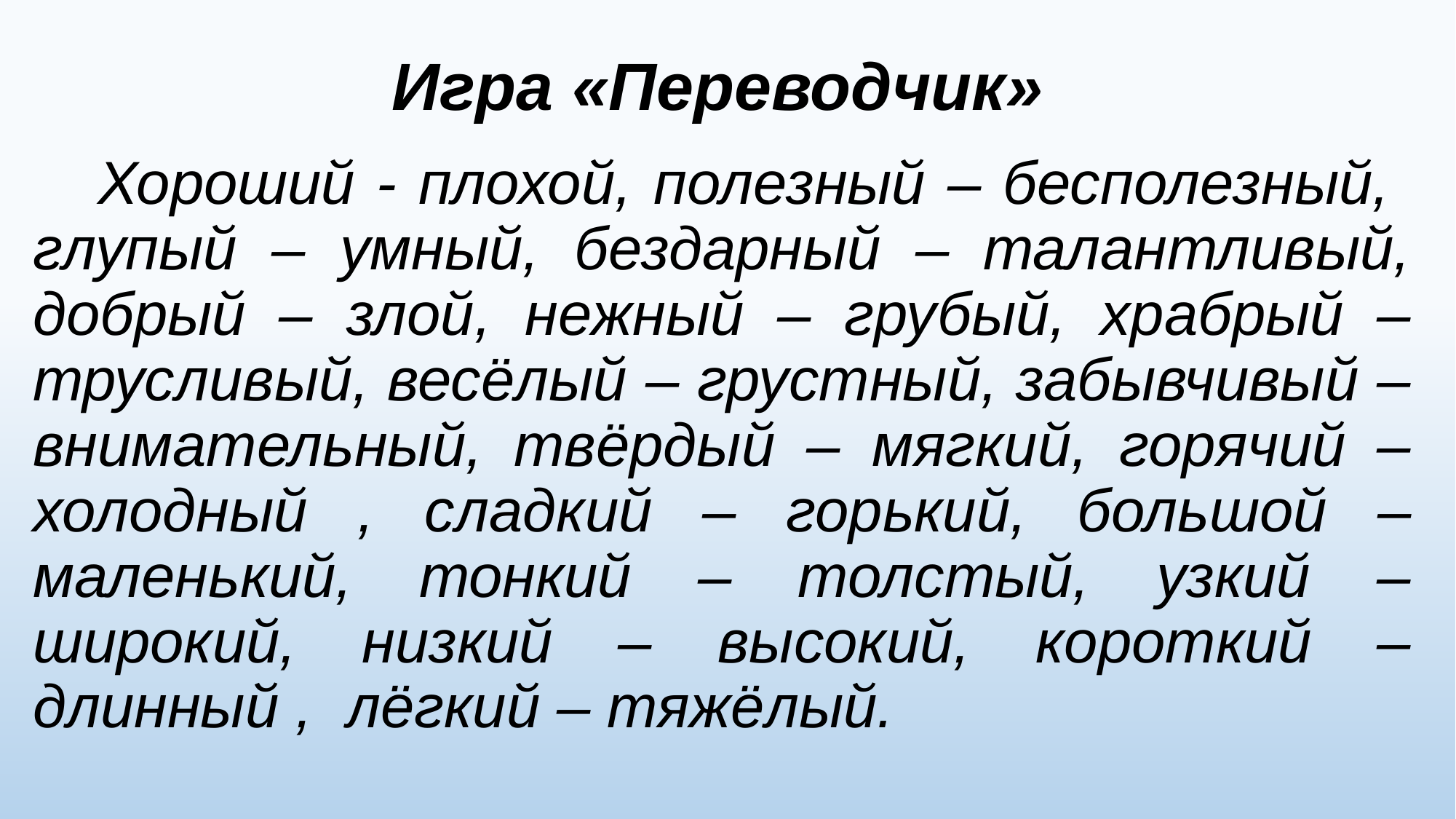

# Игра «Переводчик»
   Хороший - плохой, полезный – бесполезный,  глупый – умный, бездарный – талантливый, добрый – злой, нежный – грубый, храбрый – трусливый, весёлый – грустный, забывчивый – внимательный, твёрдый – мягкий, горячий – холодный , сладкий – горький, большой – маленький, тонкий – толстый, узкий – широкий, низкий – высокий, короткий – длинный ,  лёгкий – тяжёлый.